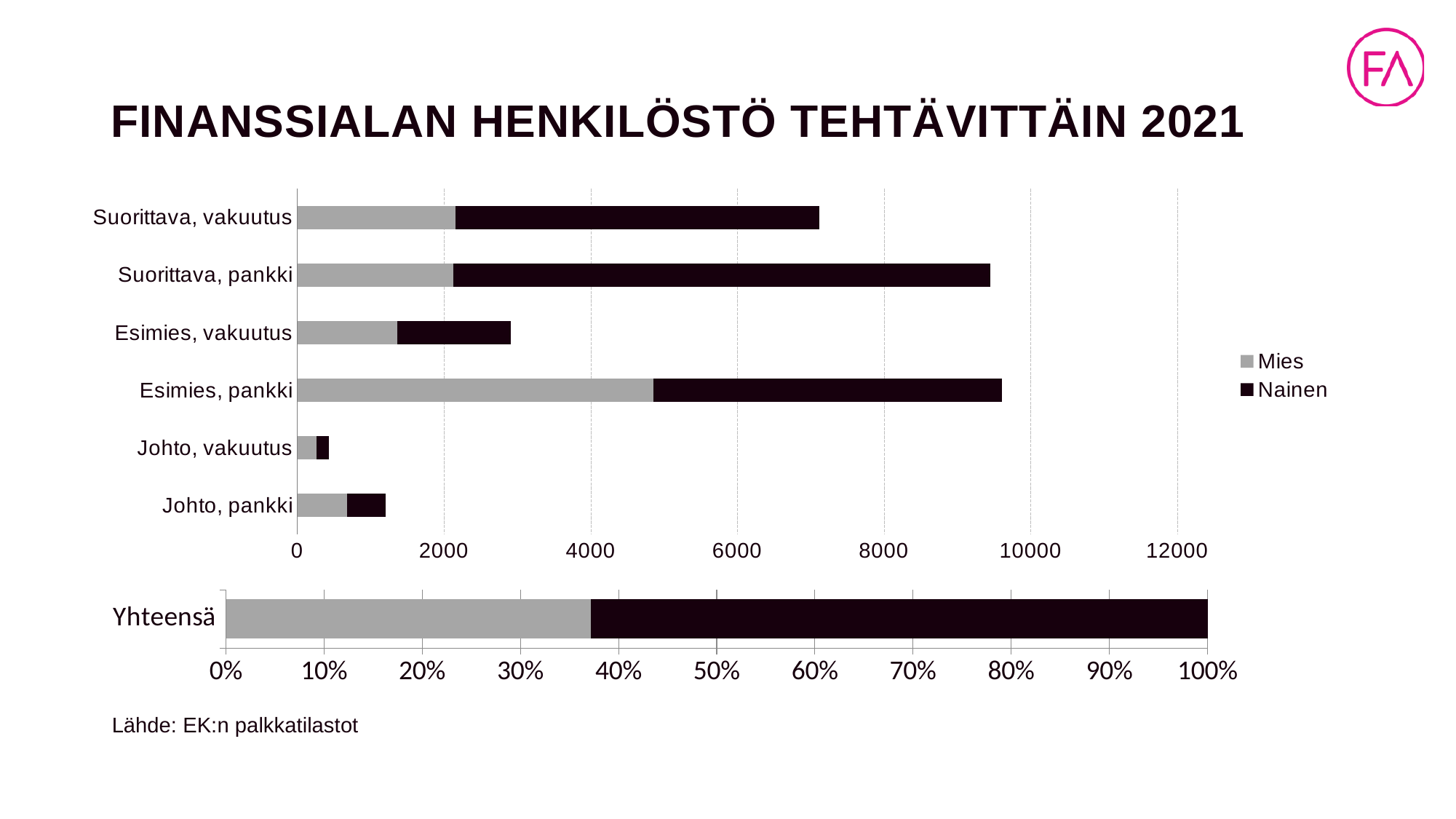

# FINANSSIALAN HENKILÖSTÖ TEHTÄVITTÄIN 2021

### Chart

| Category | Mies | Nainen |
|---|---|---|
| Johto, pankki | 675.0 | 531.0 |
| Johto, vakuutus | 265.0 | 170.0 |
| Esimies, pankki | 4853.0 | 4755.0 |
| Esimies, vakuutus | 1364.0 | 1546.0 |
| Suorittava, pankki | 2124.0 | 7327.0 |
| Suorittava, vakuutus | 2152.0 | 4969.0 |

### Chart

| Category | Mies | Nainen |
|---|---|---|
| Yhteensä | 11433.0 | 19298.0 |
Lähde: EK:n palkkatilastot